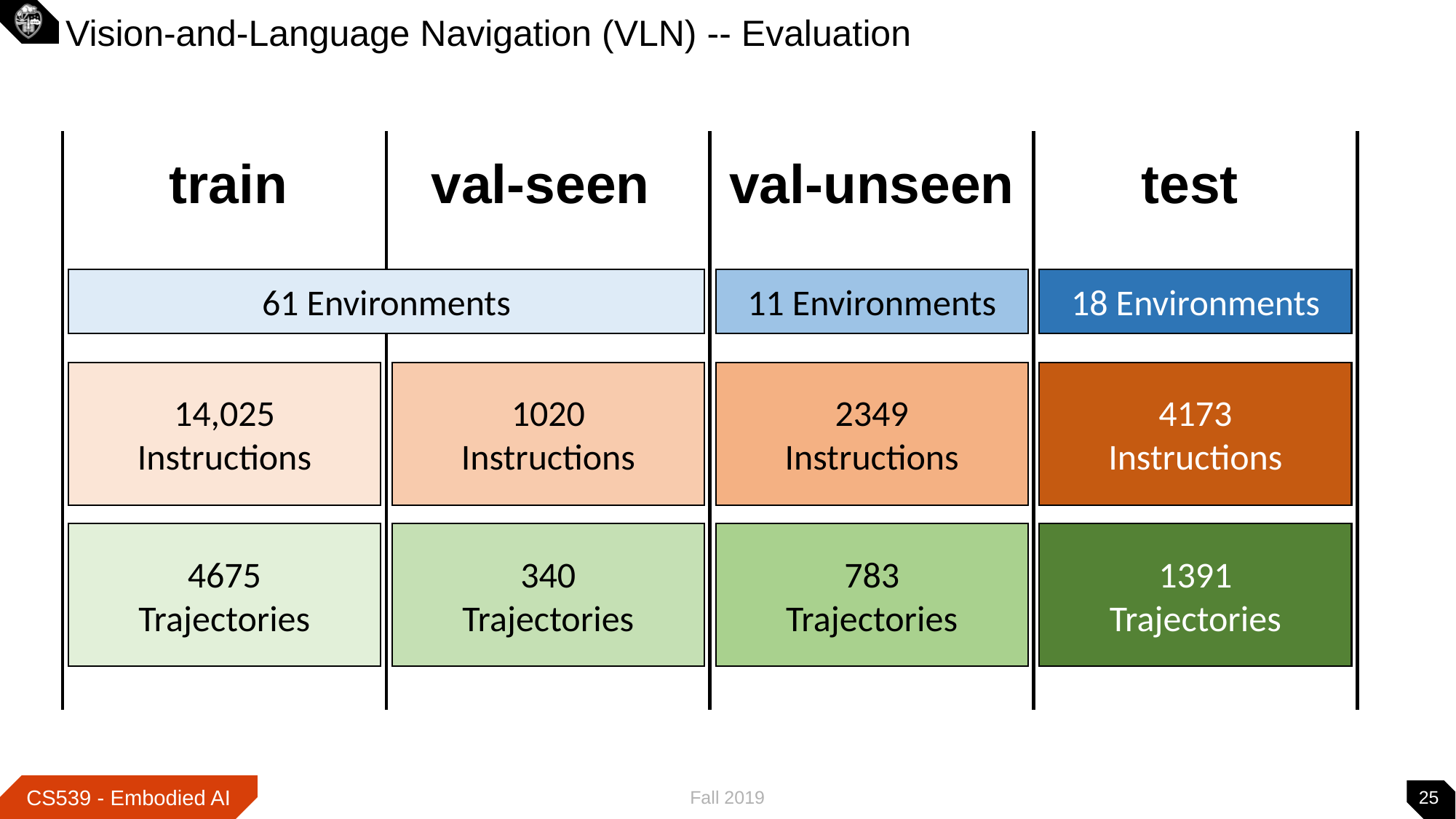

# Vision-and-Language Navigation (VLN) -- Evaluation
test
val-unseen
train
val-seen
61 Environments
11 Environments
18 Environments
14,025
Instructions
1020
Instructions
2349
Instructions
4173
Instructions
4675
Trajectories
340
Trajectories
783
Trajectories
1391
Trajectories
Fall 2019
25